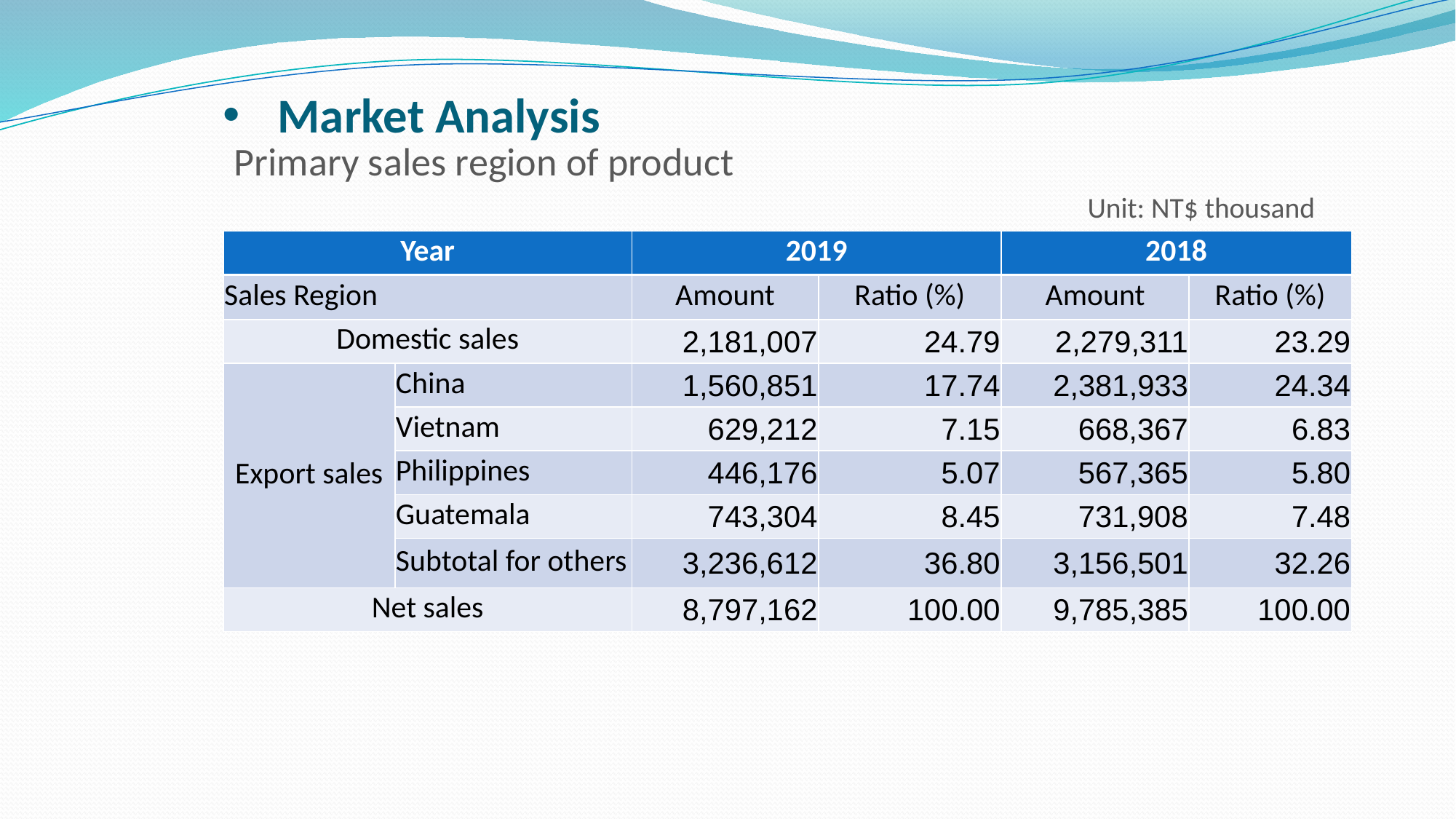

# Market Analysis
Primary sales region of product
Unit: NT$ thousand
| Year |  | 2019 |  | 2018 |  |
| --- | --- | --- | --- | --- | --- |
| Sales Region |  | Amount | Ratio (%) | Amount | Ratio (%) |
| Domestic sales |  | 2,181,007 | 24.79 | 2,279,311 | 23.29 |
| Export sales | China | 1,560,851 | 17.74 | 2,381,933 | 24.34 |
|  | Vietnam | 629,212 | 7.15 | 668,367 | 6.83 |
|  | Philippines | 446,176 | 5.07 | 567,365 | 5.80 |
|  | Guatemala | 743,304 | 8.45 | 731,908 | 7.48 |
|  | Subtotal for others | 3,236,612 | 36.80 | 3,156,501 | 32.26 |
| Net sales |  | 8,797,162 | 100.00 | 9,785,385 | 100.00 |